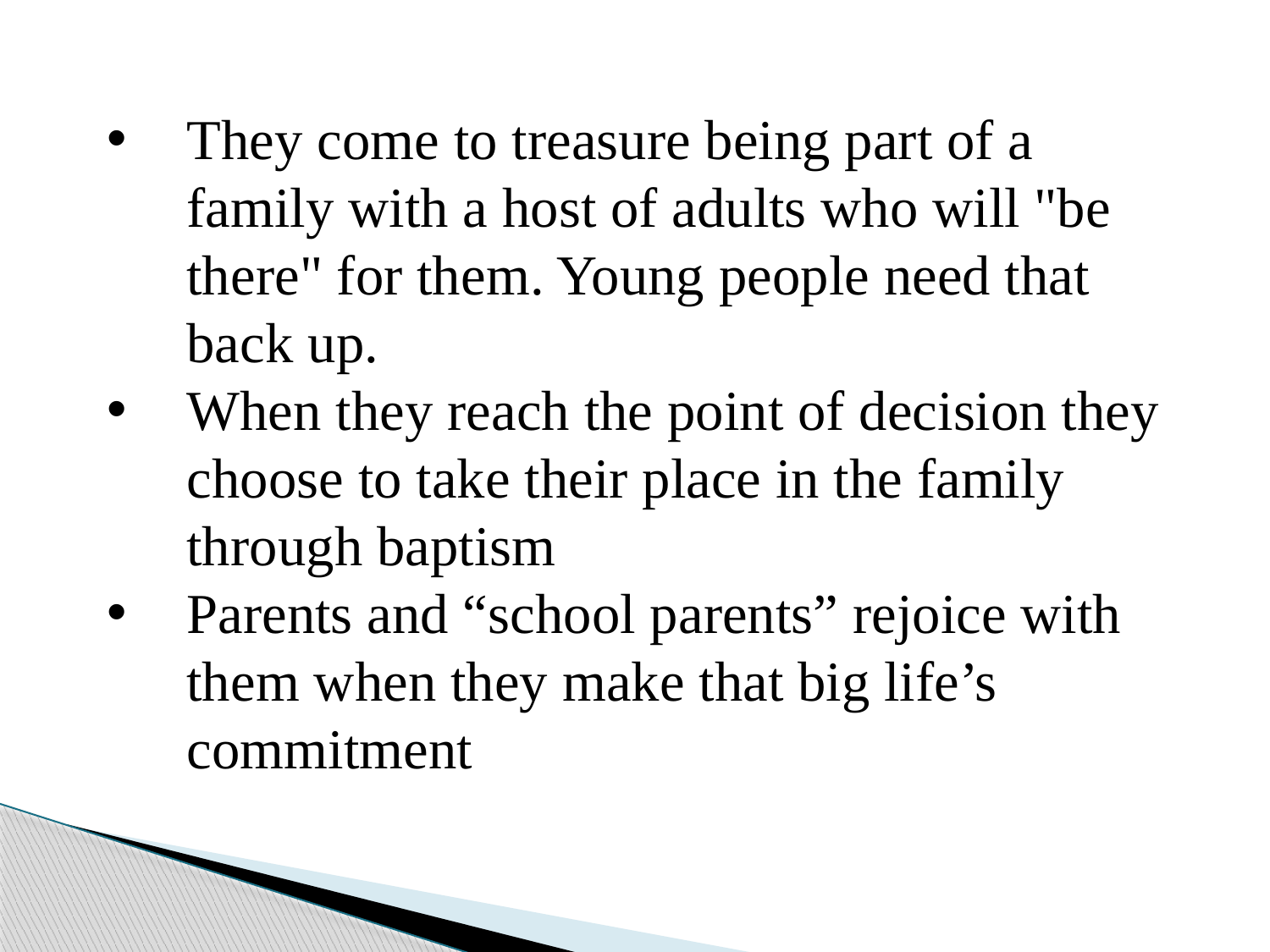

They come to treasure being part of a family with a host of adults who will "be there" for them. Young people need that back up.
When they reach the point of decision they choose to take their place in the family through baptism
Parents and “school parents” rejoice with them when they make that big life’s commitment